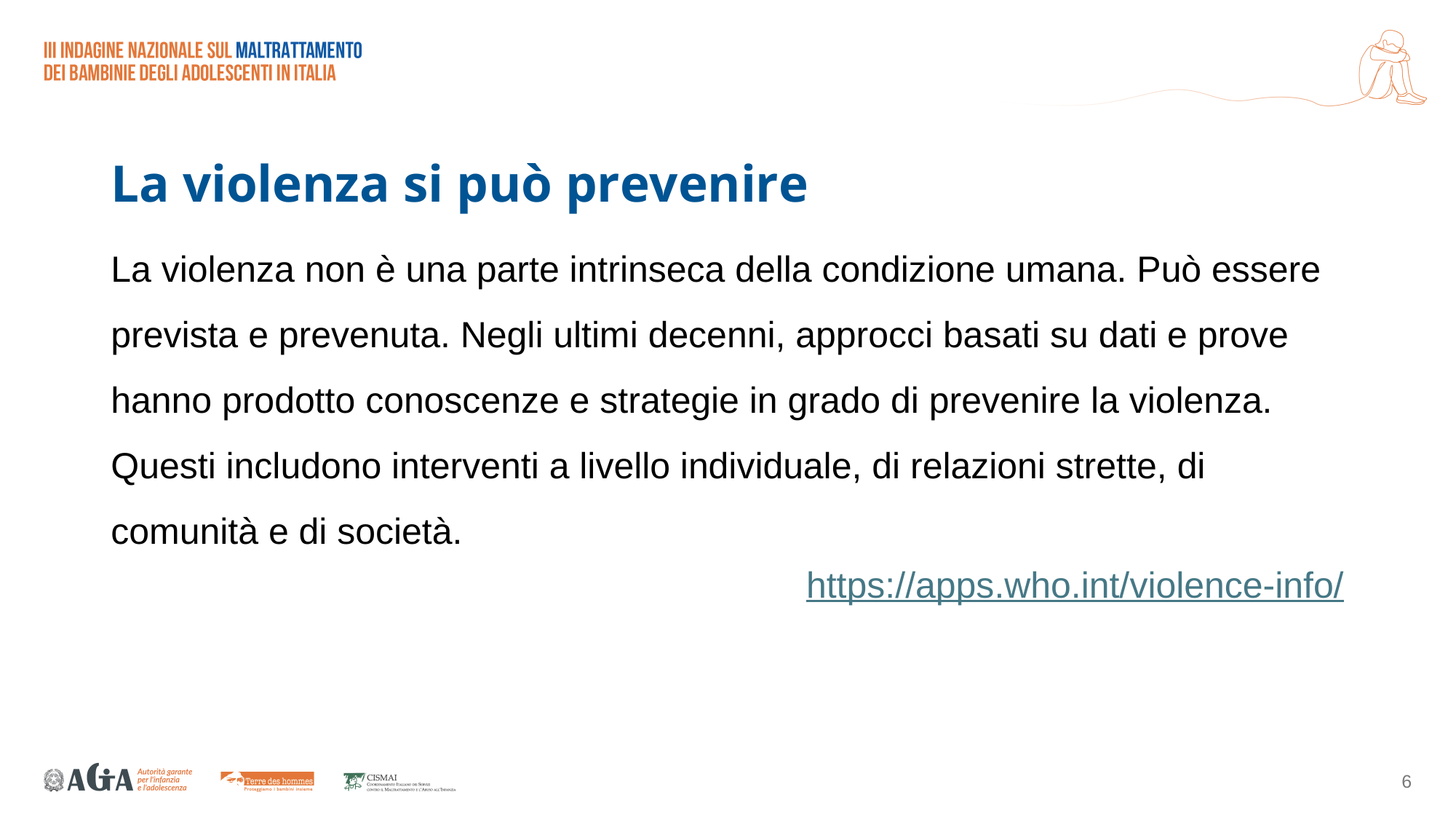

# La violenza si può prevenire
La violenza non è una parte intrinseca della condizione umana. Può essere prevista e prevenuta. Negli ultimi decenni, approcci basati su dati e prove hanno prodotto conoscenze e strategie in grado di prevenire la violenza. Questi includono interventi a livello individuale, di relazioni strette, di comunità e di società.
https://apps.who.int/violence-info/

6